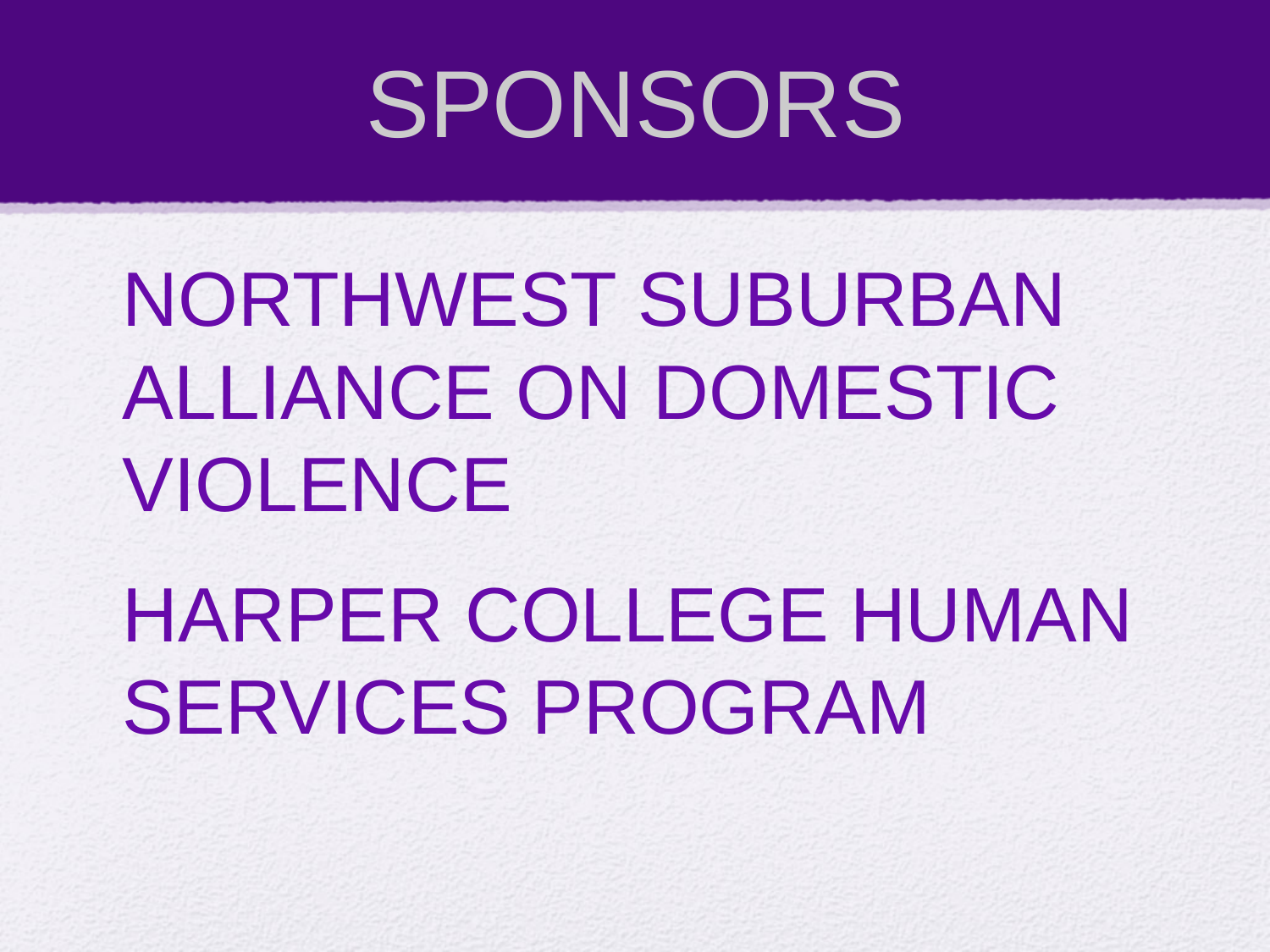

# SPONSORS
NORTHWEST SUBURBAN ALLIANCE ON DOMESTIC VIOLENCE
HARPER COLLEGE HUMAN SERVICES PROGRAM